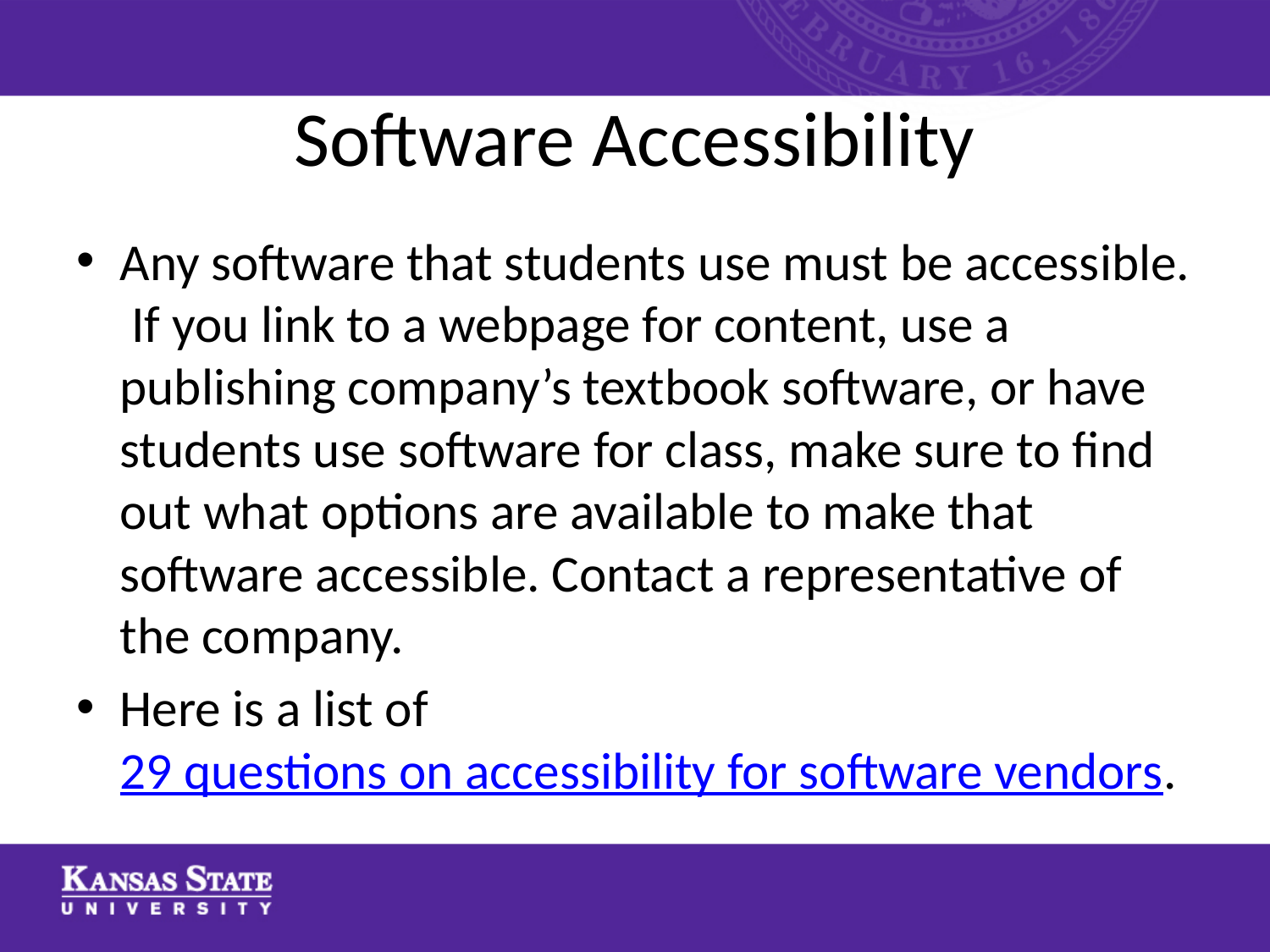

# Software Accessibility
Any software that students use must be accessible.  If you link to a webpage for content, use a publishing company’s textbook software, or have students use software for class, make sure to find out what options are available to make that software accessible. Contact a representative of the company.
Here is a list of 29 questions on accessibility for software vendors.